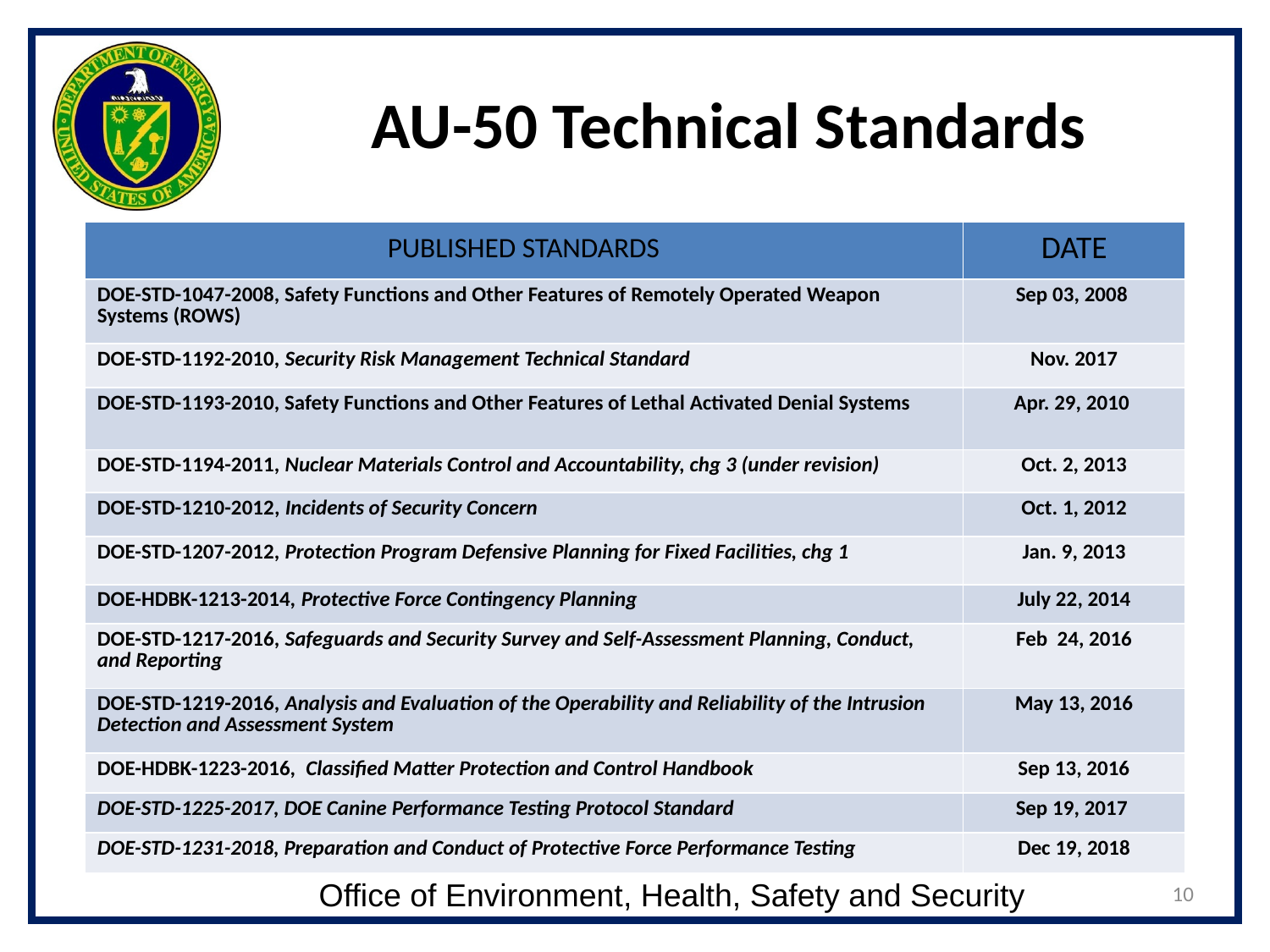

# AU-50 Technical Standards
| PUBLISHED STANDARDS | DATE |
| --- | --- |
| DOE-STD-1047-2008, Safety Functions and Other Features of Remotely Operated Weapon Systems (ROWS) | Sep 03, 2008 |
| DOE-STD-1192-2010, Security Risk Management Technical Standard | Nov. 2017 |
| DOE-STD-1193-2010, Safety Functions and Other Features of Lethal Activated Denial Systems | Apr. 29, 2010 |
| DOE-STD-1194-2011, Nuclear Materials Control and Accountability, chg 3 (under revision) | Oct. 2, 2013 |
| DOE-STD-1210-2012, Incidents of Security Concern | Oct. 1, 2012 |
| DOE-STD-1207-2012, Protection Program Defensive Planning for Fixed Facilities, chg 1 | Jan. 9, 2013 |
| DOE-HDBK-1213-2014, Protective Force Contingency Planning | July 22, 2014 |
| DOE-STD-1217-2016, Safeguards and Security Survey and Self-Assessment Planning, Conduct, and Reporting | Feb 24, 2016 |
| DOE-STD-1219-2016, Analysis and Evaluation of the Operability and Reliability of the Intrusion Detection and Assessment System | May 13, 2016 |
| DOE-HDBK-1223-2016,  Classified Matter Protection and Control Handbook | Sep 13, 2016 |
| DOE-STD-1225-2017, DOE Canine Performance Testing Protocol Standard | Sep 19, 2017 |
| DOE-STD-1231-2018, Preparation and Conduct of Protective Force Performance Testing | Dec 19, 2018 |
10